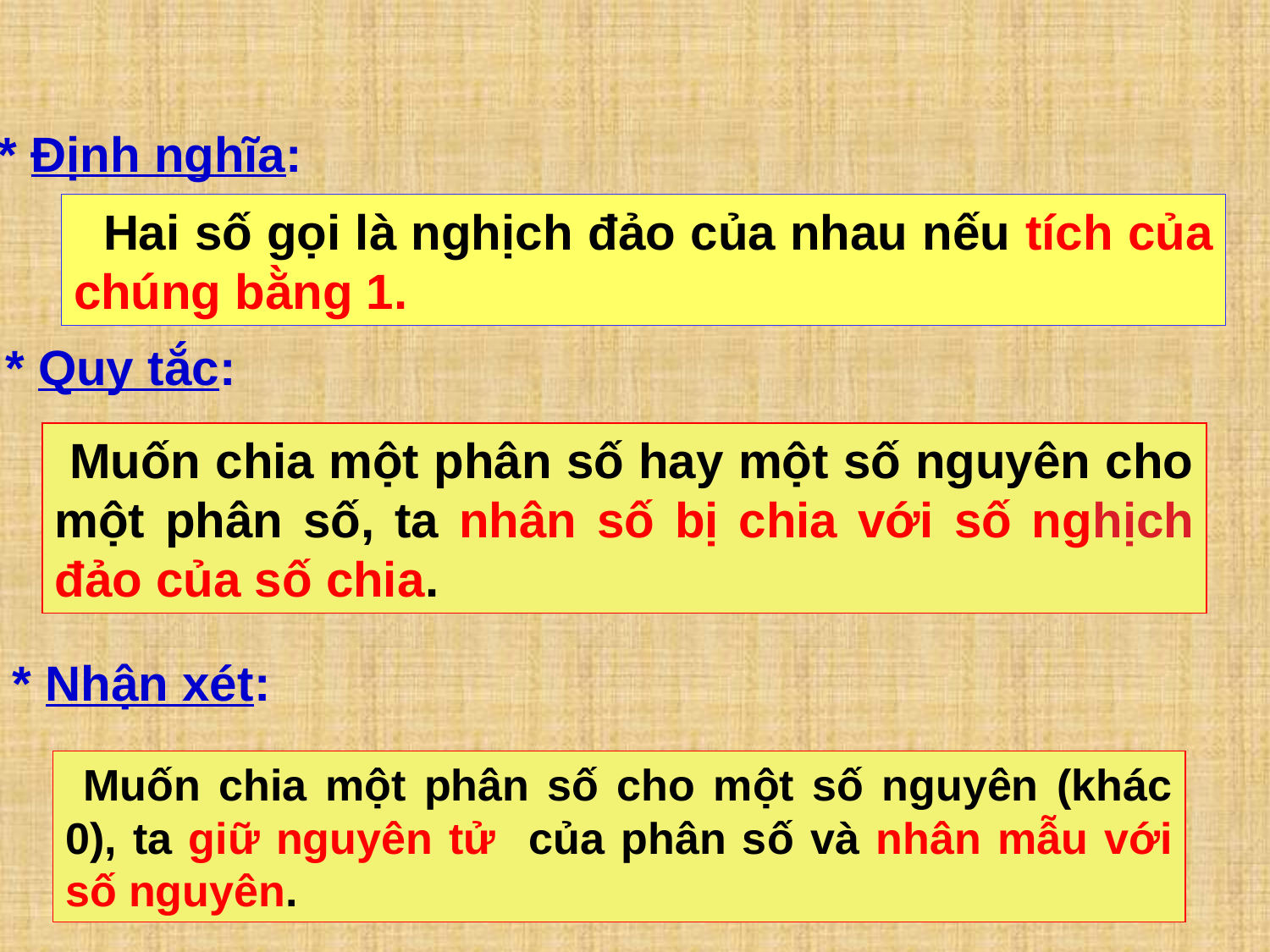

* Định nghĩa:
  Hai số gọi là nghịch đảo của nhau nếu tích của chúng bằng 1.
* Quy tắc:
 Muốn chia một phân số hay một số nguyên cho một phân số, ta nhân số bị chia với số nghịch đảo của số chia.
* Nhận xét:
 Muốn chia một phân số cho một số nguyên (khác 0), ta giữ nguyên tử  của phân số và nhân mẫu với số nguyên.